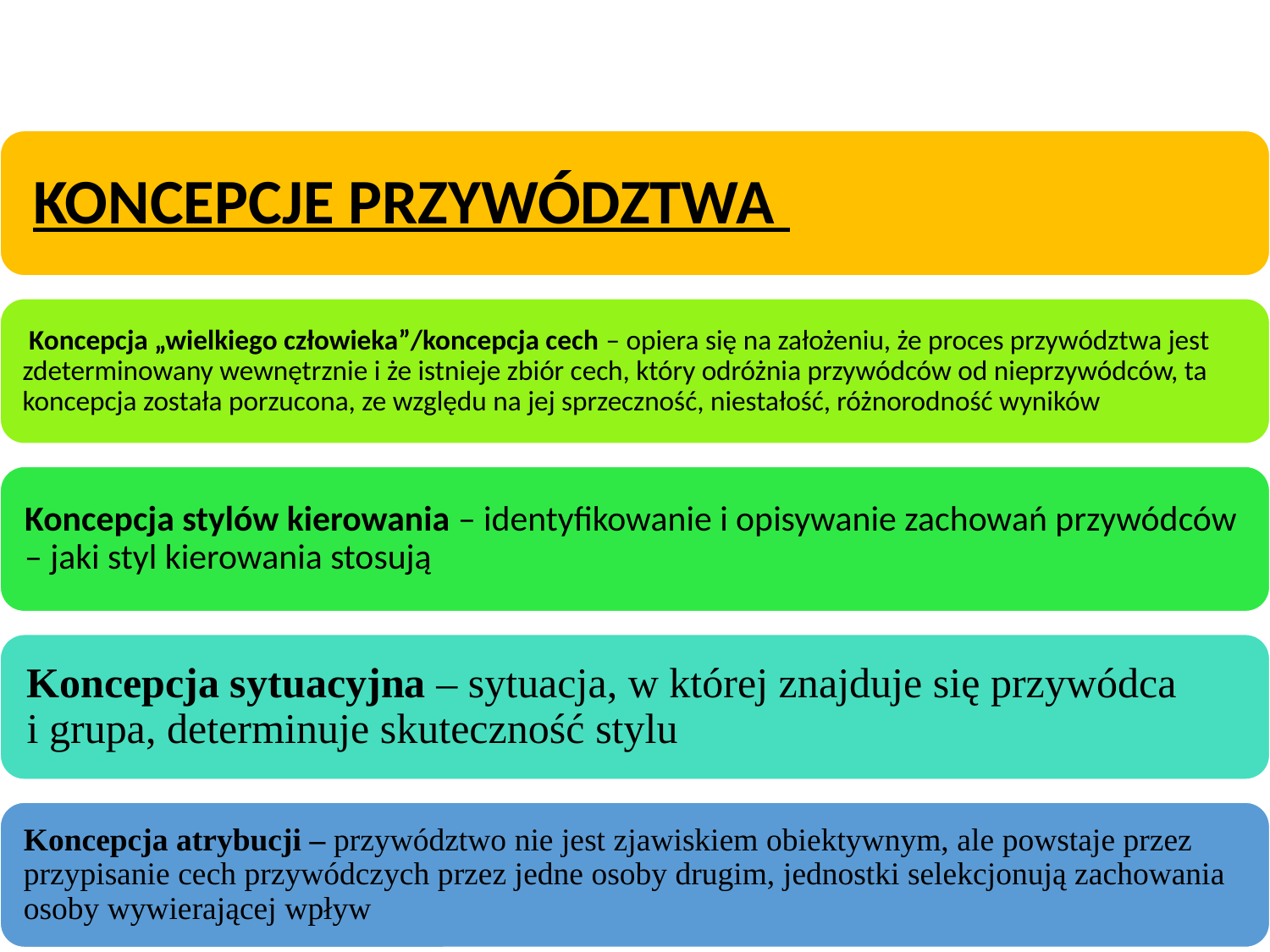

#
KONCEPCJE PRZYWÓDZTWA
 Koncepcja „wielkiego człowieka”/koncepcja cech – opiera się na założeniu, że proces przywództwa jest zdeterminowany wewnętrznie i że istnieje zbiór cech, który odróżnia przywódców od nieprzywódców, ta koncepcja została porzucona, ze względu na jej sprzeczność, niestałość, różnorodność wyników
Koncepcja stylów kierowania – identyfikowanie i opisywanie zachowań przywódców – jaki styl kierowania stosują
Koncepcja sytuacyjna – sytuacja, w której znajduje się przywódca
i grupa, determinuje skuteczność stylu
Koncepcja atrybucji – przywództwo nie jest zjawiskiem obiektywnym, ale powstaje przez przypisanie cech przywódczych przez jedne osoby drugim, jednostki selekcjonują zachowania osoby wywierającej wpływ